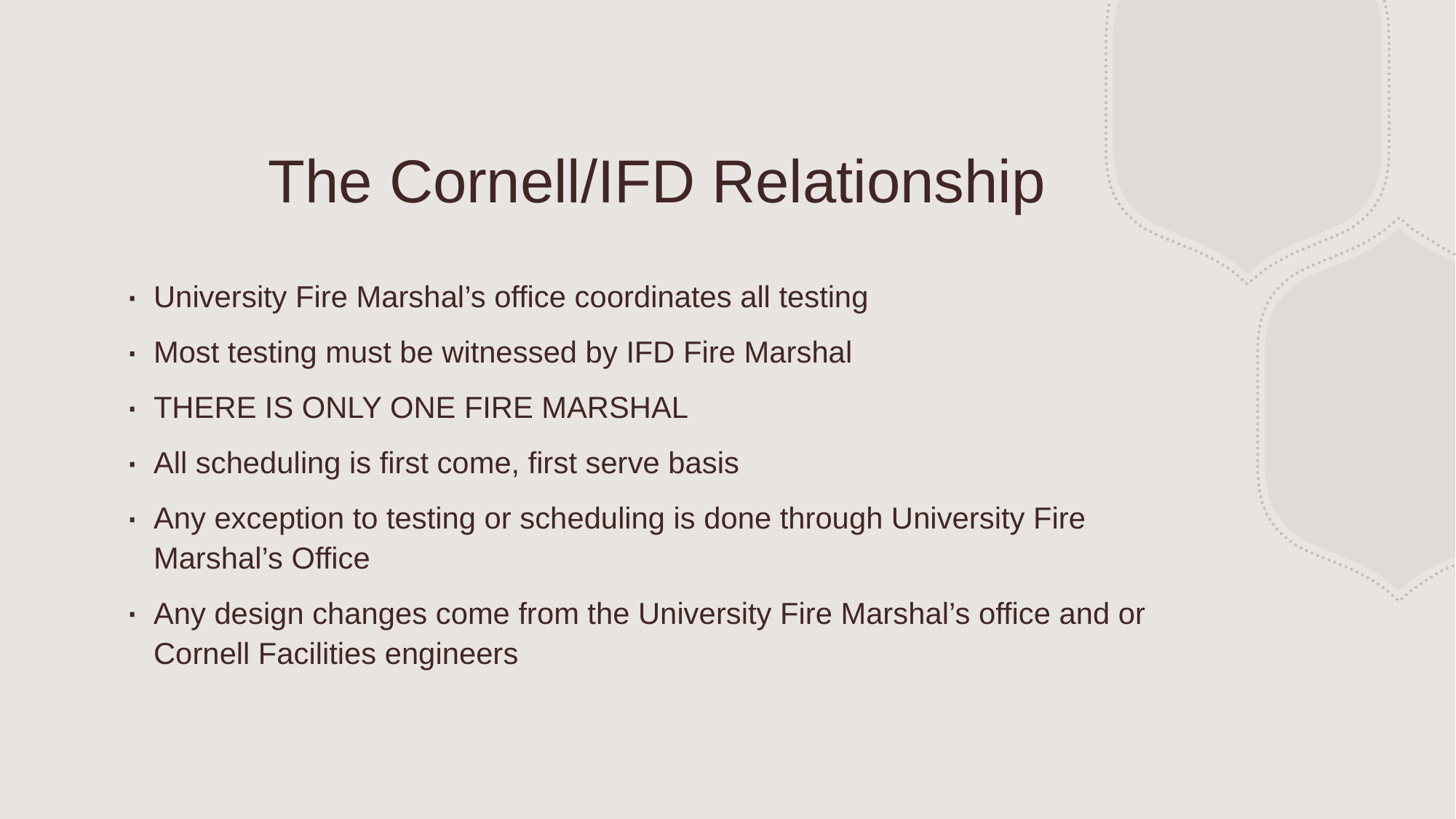

# The Cornell/IFD Relationship
University Fire Marshal’s office coordinates all testing
Most testing must be witnessed by IFD Fire Marshal
THERE IS ONLY ONE FIRE MARSHAL
All scheduling is first come, first serve basis
Any exception to testing or scheduling is done through University Fire Marshal’s Office
Any design changes come from the University Fire Marshal’s office and or Cornell Facilities engineers